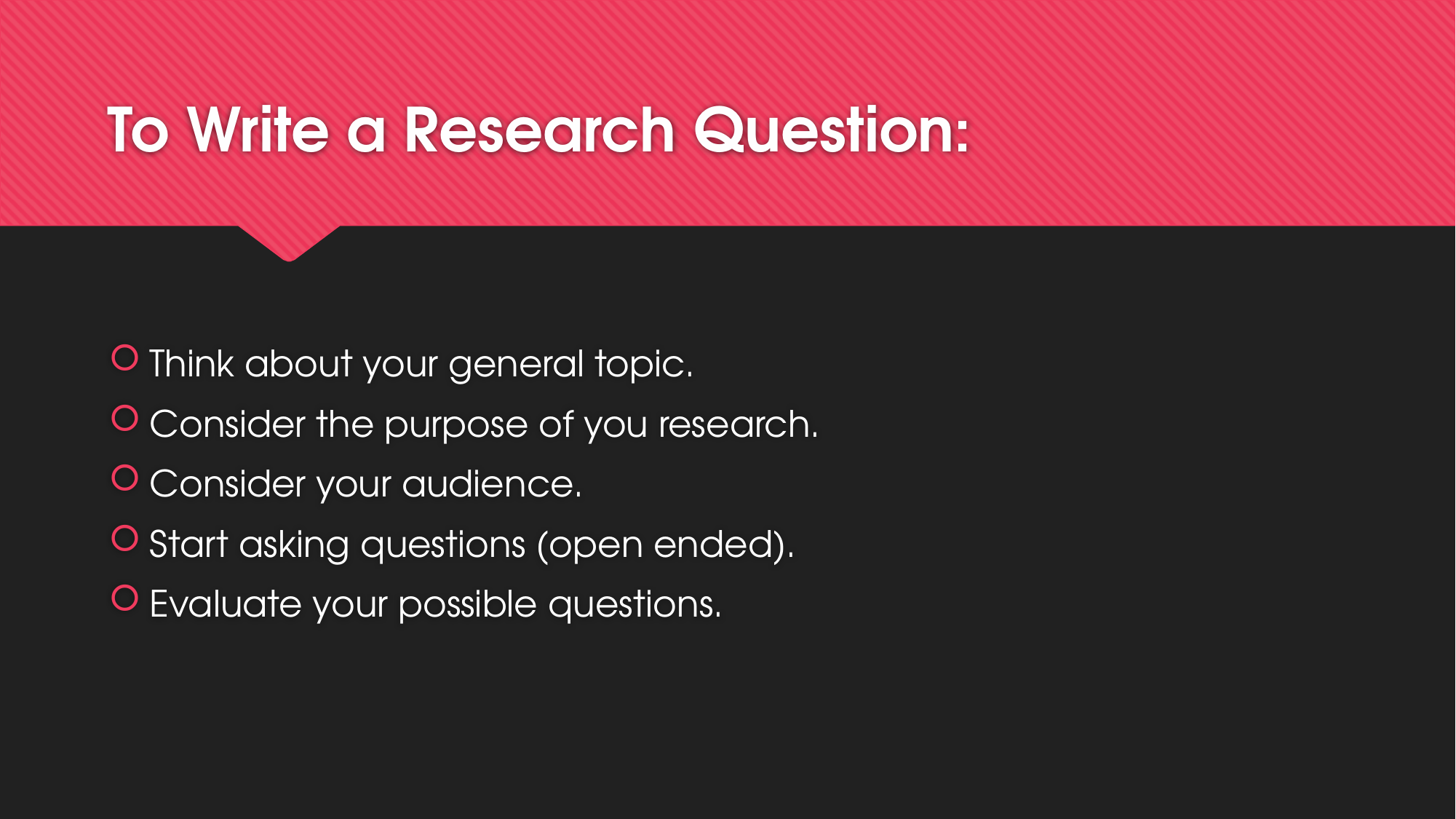

# To Write a Research Question:
Think about your general topic.
Consider the purpose of you research.
Consider your audience.
Start asking questions (open ended).
Evaluate your possible questions.